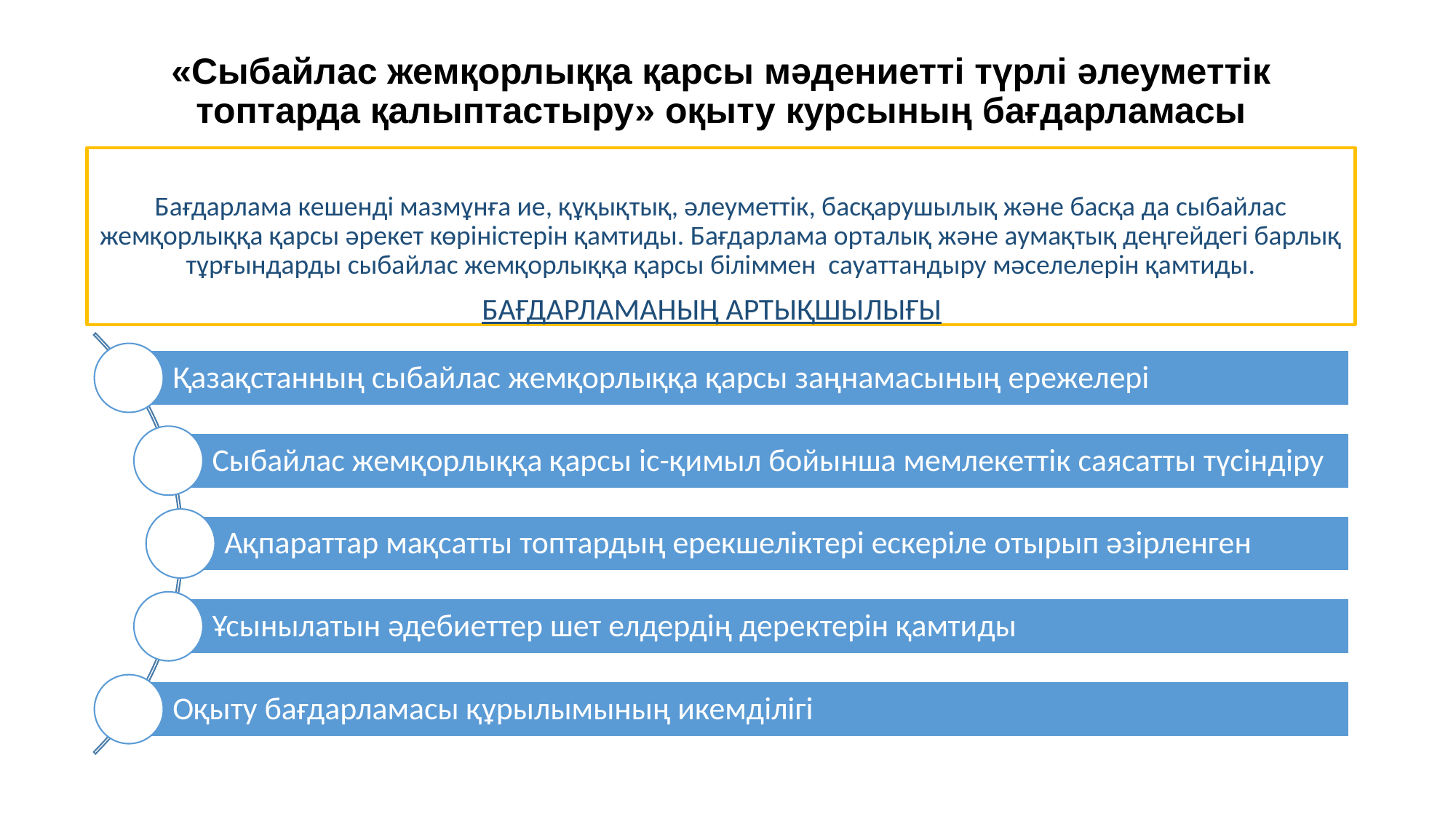

# «Сыбайлас жемқорлыққа қарсы мәдениетті түрлі әлеуметтік топтарда қалыптастыру» оқыту курсының бағдарламасы
Бағдарлама кешенді мазмұнға ие, құқықтық, әлеуметтік, басқарушылық және басқа да сыбайлас жемқорлыққа қарсы әрекет көріністерін қамтиды. Бағдарлама орталық және аумақтық деңгейдегі барлық тұрғындарды сыбайлас жемқорлыққа қарсы біліммен  сауаттандыру мәселелерін қамтиды.

БАҒДАРЛАМАНЫҢ АРТЫҚШЫЛЫҒЫ
Қазақстанның сыбайлас жемқорлыққа қарсы заңнамасының ережелері
Сыбайлас жемқорлыққа қарсы іс-қимыл бойынша мемлекеттік саясатты түсіндіру
Ақпараттар мақсатты топтардың ерекшеліктері ескеріле отырып әзірленген
Ұсынылатын әдебиеттер шет елдердің деректерін қамтиды
Оқыту бағдарламасы құрылымының икемділігі